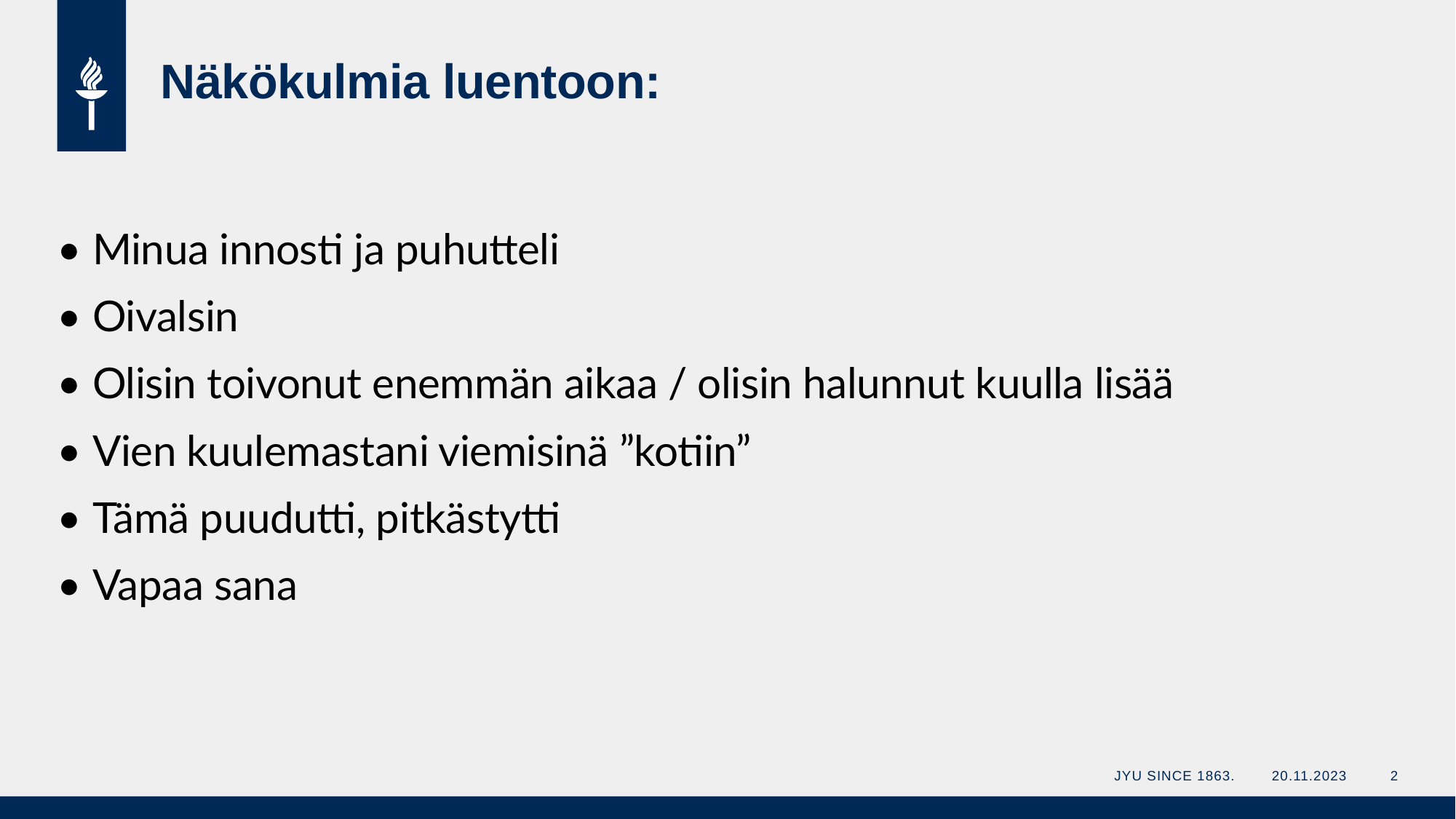

# Näkökulmia luentoon:
• Minua innosti ja puhutteli
• Oivalsin
• Olisin toivonut enemmän aikaa / olisin halunnut kuulla lisää
• Vien kuulemastani viemisinä ”kotiin”
• Tämä puudutti, pitkästytti
• Vapaa sana

JYU Since 1863.
20.11.2023
2